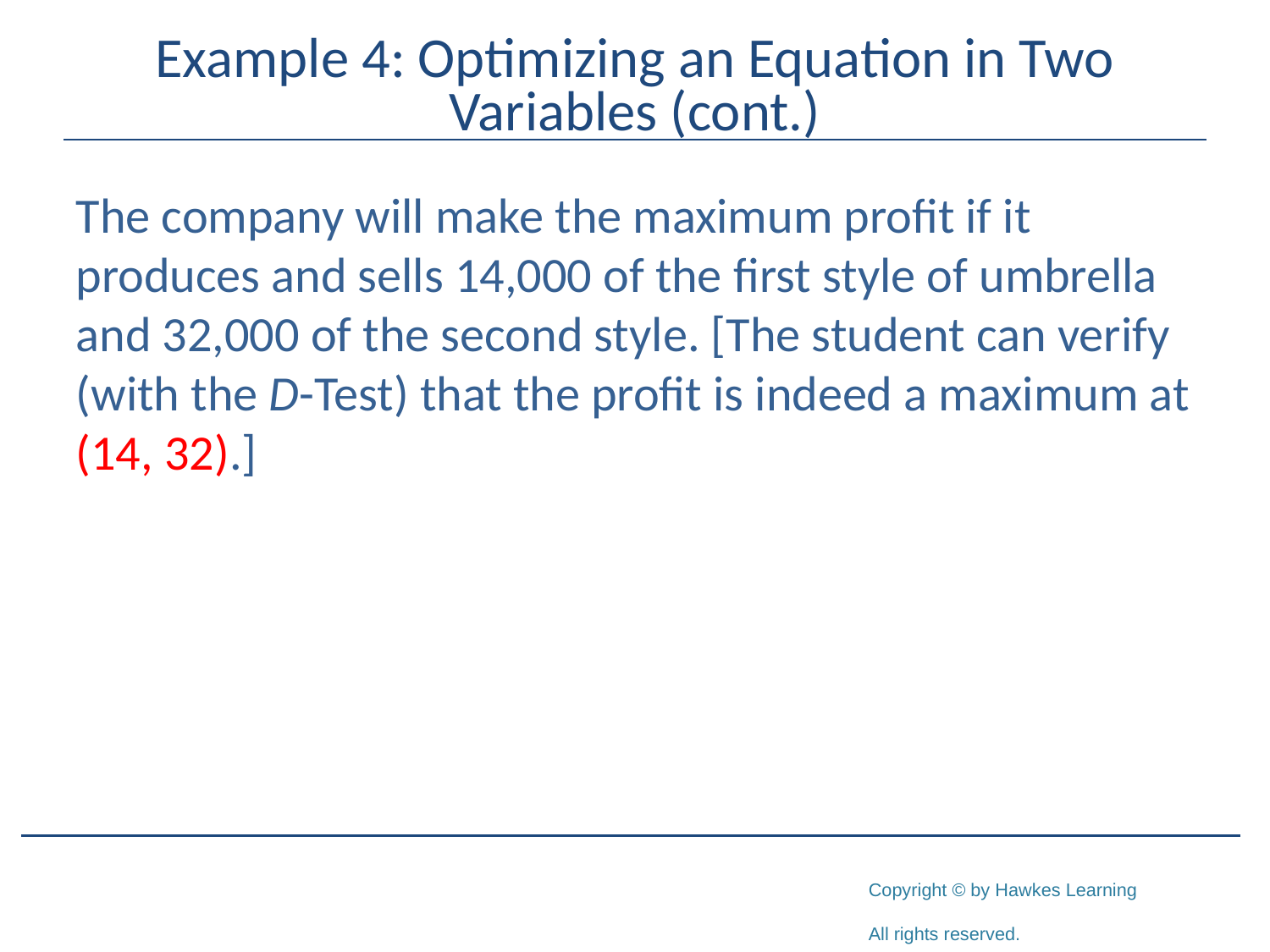

# Example 4: Optimizing an Equation in Two Variables (cont.)
The company will make the maximum profit if it produces and sells 14,000 of the first style of umbrella and 32,000 of the second style. [The student can verify (with the D-Test) that the profit is indeed a maximum at (14, 32).]